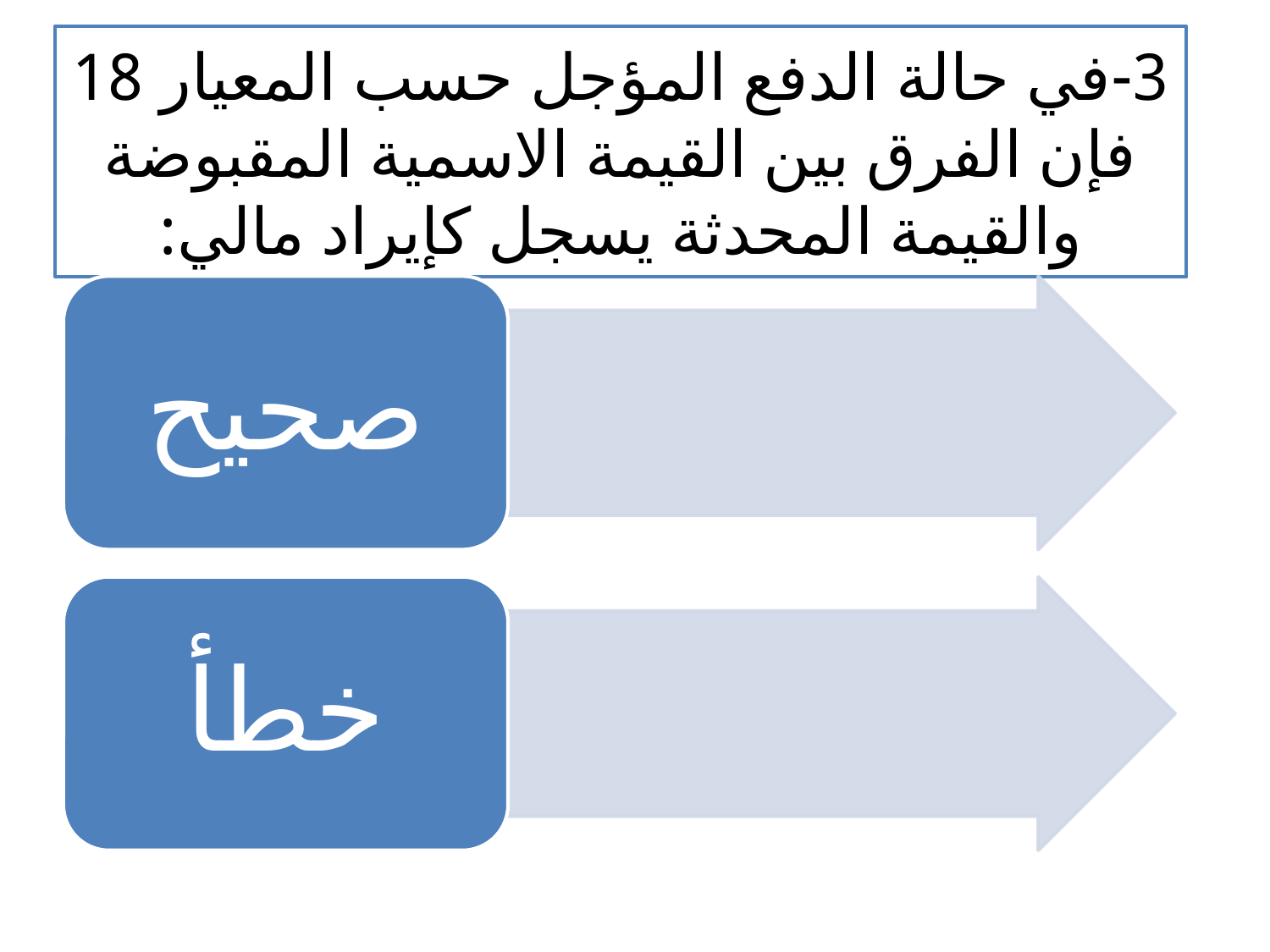

# 3-في حالة الدفع المؤجل حسب المعيار 18 فإن الفرق بين القيمة الاسمية المقبوضة والقيمة المحدثة يسجل كإيراد مالي:
صحيح
خطأ